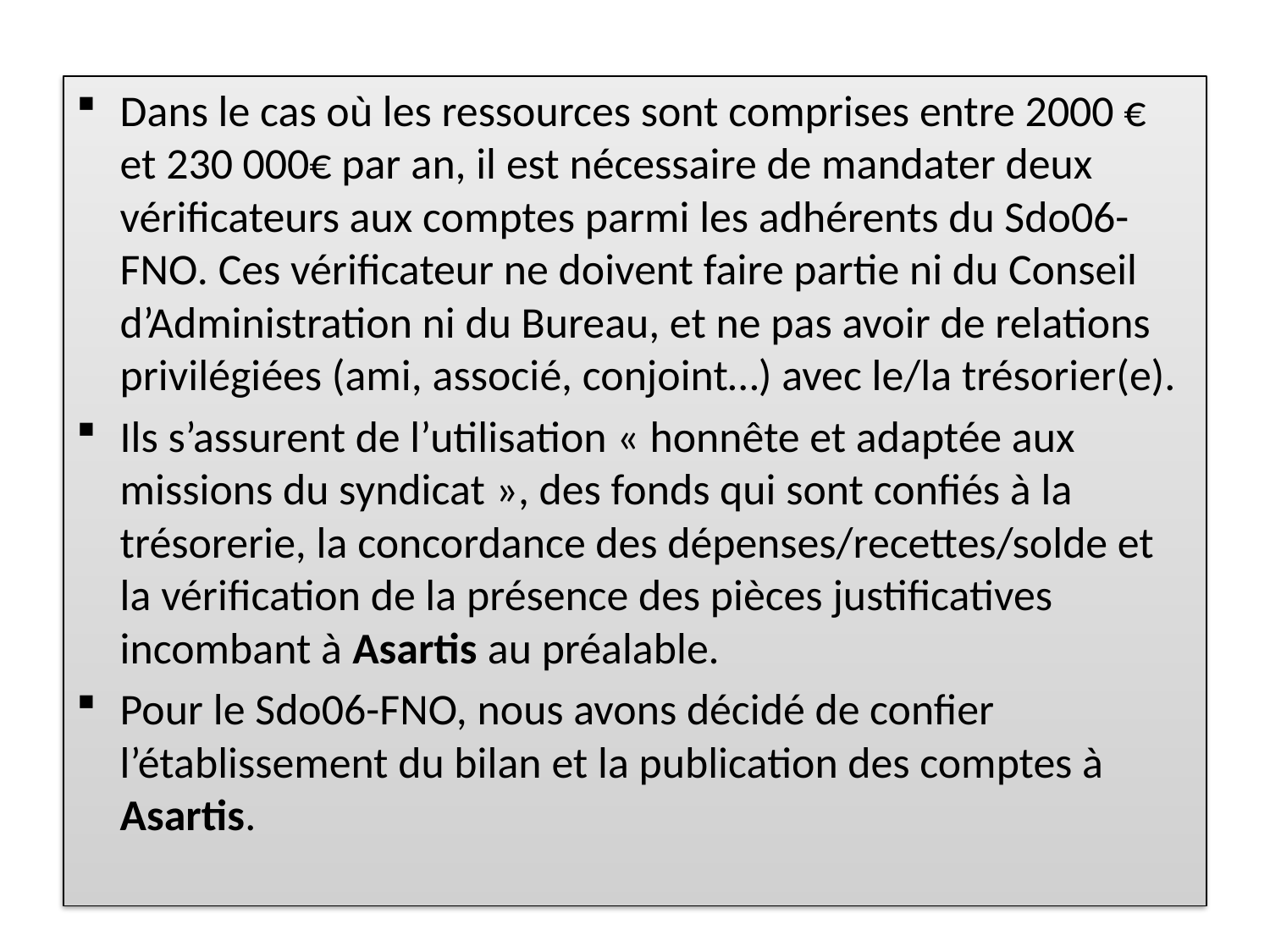

Dans le cas où les ressources sont comprises entre 2000 € et 230 000€ par an, il est nécessaire de mandater deux vérificateurs aux comptes parmi les adhérents du Sdo06-FNO. Ces vérificateur ne doivent faire partie ni du Conseil d’Administration ni du Bureau, et ne pas avoir de relations privilégiées (ami, associé, conjoint…) avec le/la trésorier(e).
Ils s’assurent de l’utilisation « honnête et adaptée aux missions du syndicat », des fonds qui sont confiés à la trésorerie, la concordance des dépenses/recettes/solde et la vérification de la présence des pièces justificatives incombant à Asartis au préalable.
Pour le Sdo06-FNO, nous avons décidé de confier l’établissement du bilan et la publication des comptes à Asartis.